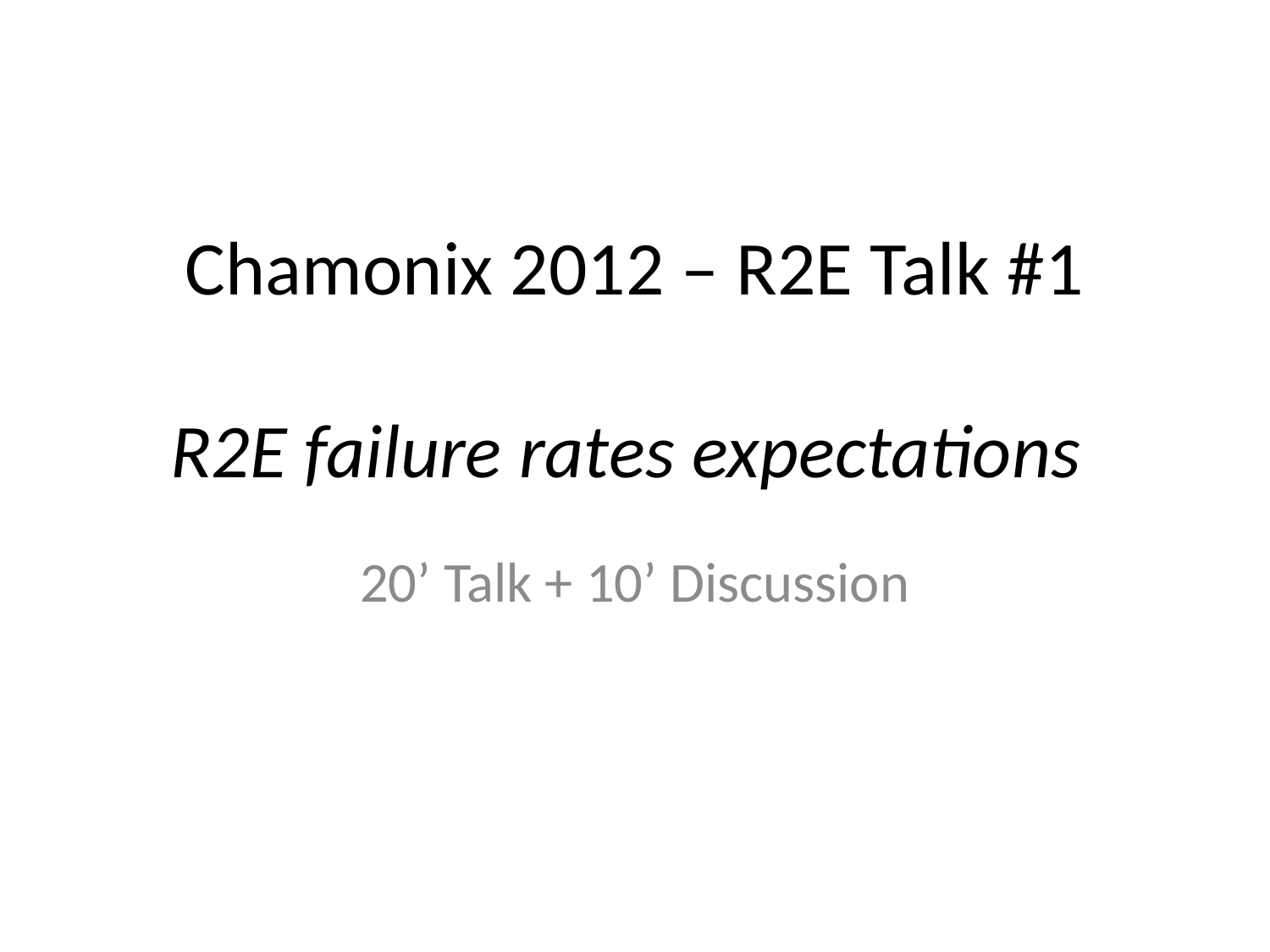

# Chamonix 2012 – R2E Talk #1 R2E failure rates expectations
20’ Talk + 10’ Discussion